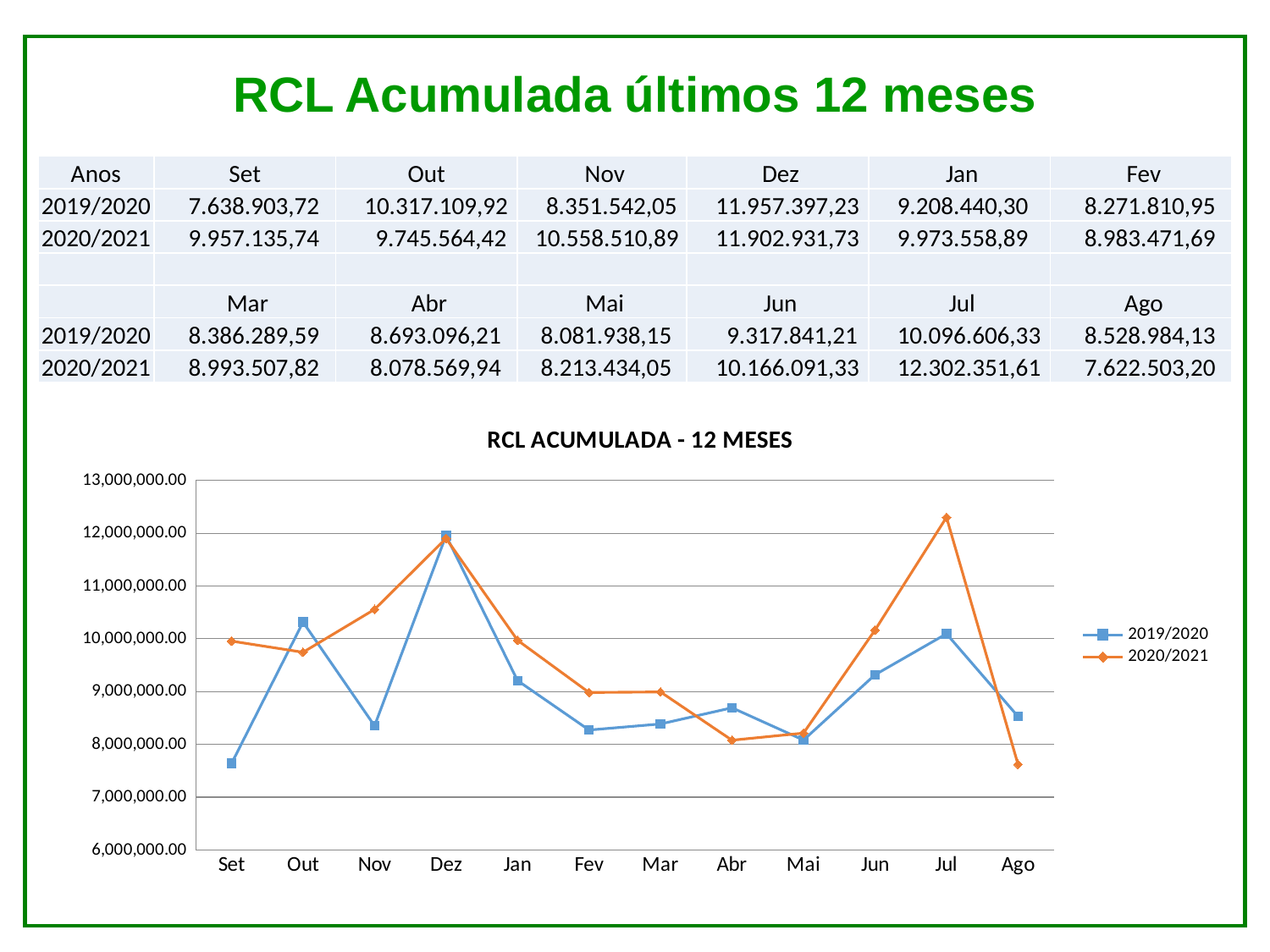

# RCL Acumulada últimos 12 meses
| Anos | Set | Out | Nov | Dez | Jan | Fev |
| --- | --- | --- | --- | --- | --- | --- |
| 2019/2020 | 7.638.903,72 | 10.317.109,92 | 8.351.542,05 | 11.957.397,23 | 9.208.440,30 | 8.271.810,95 |
| 2020/2021 | 9.957.135,74 | 9.745.564,42 | 10.558.510,89 | 11.902.931,73 | 9.973.558,89 | 8.983.471,69 |
|  |  |  |  |  |  |  |
|  | Mar | Abr | Mai | Jun | Jul | Ago |
| 2019/2020 | 8.386.289,59 | 8.693.096,21 | 8.081.938,15 | 9.317.841,21 | 10.096.606,33 | 8.528.984,13 |
| 2020/2021 | 8.993.507,82 | 8.078.569,94 | 8.213.434,05 | 10.166.091,33 | 12.302.351,61 | 7.622.503,20 |

### Chart: RCL ACUMULADA - 12 MESES

| Category | 2019/2020 | 2020/2021 |
|---|---|---|
| Set | 7638903.720000001 | 9957135.73999999 |
| Out | 10317109.92 | 9745564.419999994 |
| Nov | 8351542.050000001 | 10558510.890000002 |
| Dez | 11957397.229999995 | 11902931.729999995 |
| Jan | 9208440.3 | 9973558.89 |
| Fev | 8271810.95 | 8983471.689999994 |
| Mar | 8386289.590000001 | 8993507.82 |
| Abr | 8693096.209999995 | 8078569.94 |
| Mai | 8081938.149999999 | 8213434.050000001 |
| Jun | 9317841.209999995 | 10166091.33 |
| Jul | 10096606.33 | 12302351.609999994 |
| Ago | 8528984.129999995 | 7622503.2 |